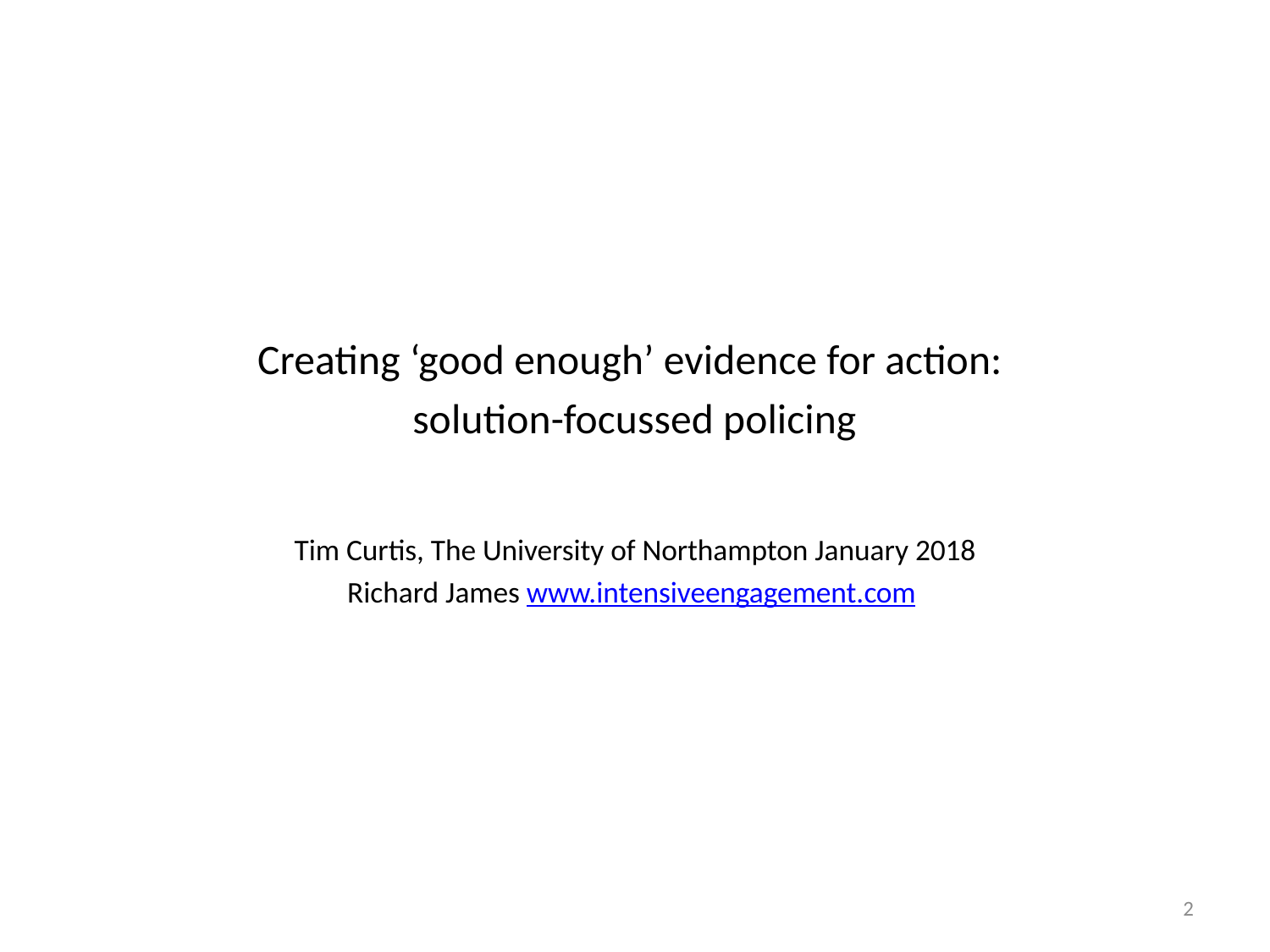

Creating ‘good enough’ evidence for action:
solution-focussed policing

Tim Curtis, The University of Northampton January 2018
Richard James www.intensiveengagement.com
2